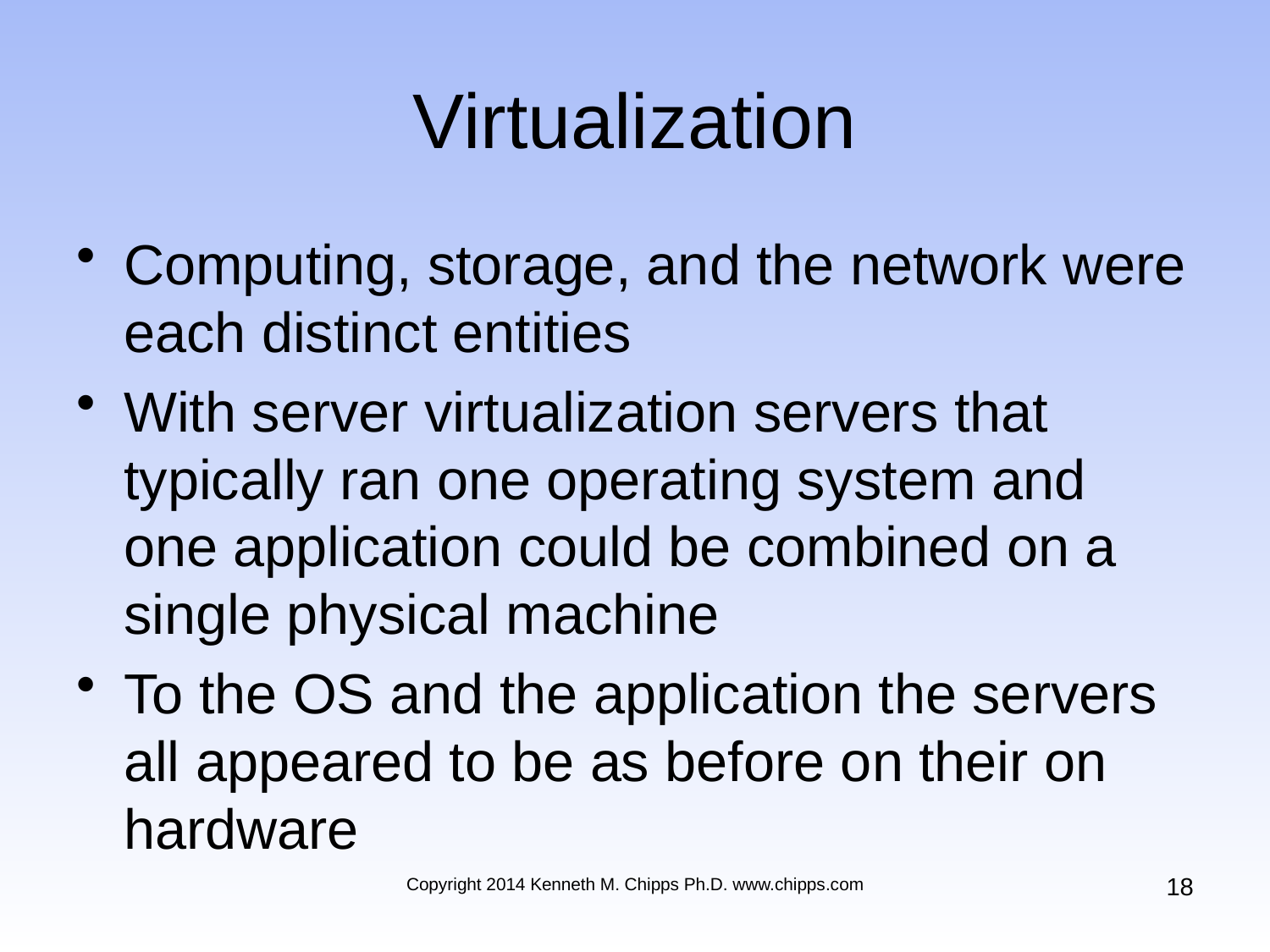

# Virtualization
Computing, storage, and the network were each distinct entities
With server virtualization servers that typically ran one operating system and one application could be combined on a single physical machine
To the OS and the application the servers all appeared to be as before on their on hardware
18
Copyright 2014 Kenneth M. Chipps Ph.D. www.chipps.com